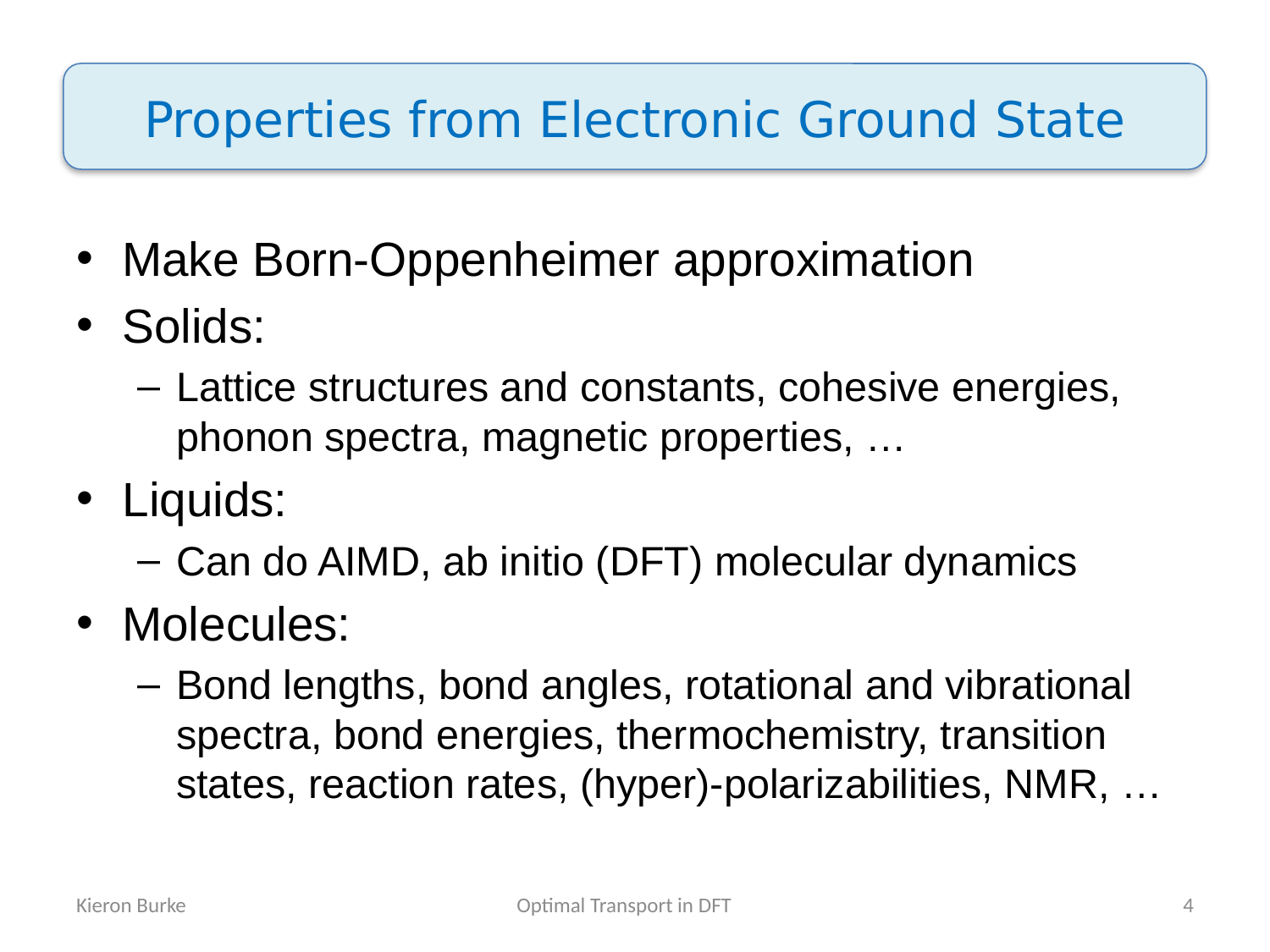

# Properties from Electronic Ground State
Make Born-Oppenheimer approximation
Solids:
Lattice structures and constants, cohesive energies, phonon spectra, magnetic properties, …
Liquids:
Can do AIMD, ab initio (DFT) molecular dynamics
Molecules:
Bond lengths, bond angles, rotational and vibrational spectra, bond energies, thermochemistry, transition states, reaction rates, (hyper)-polarizabilities, NMR, …
Optimal Transport in DFT
Kieron Burke
4